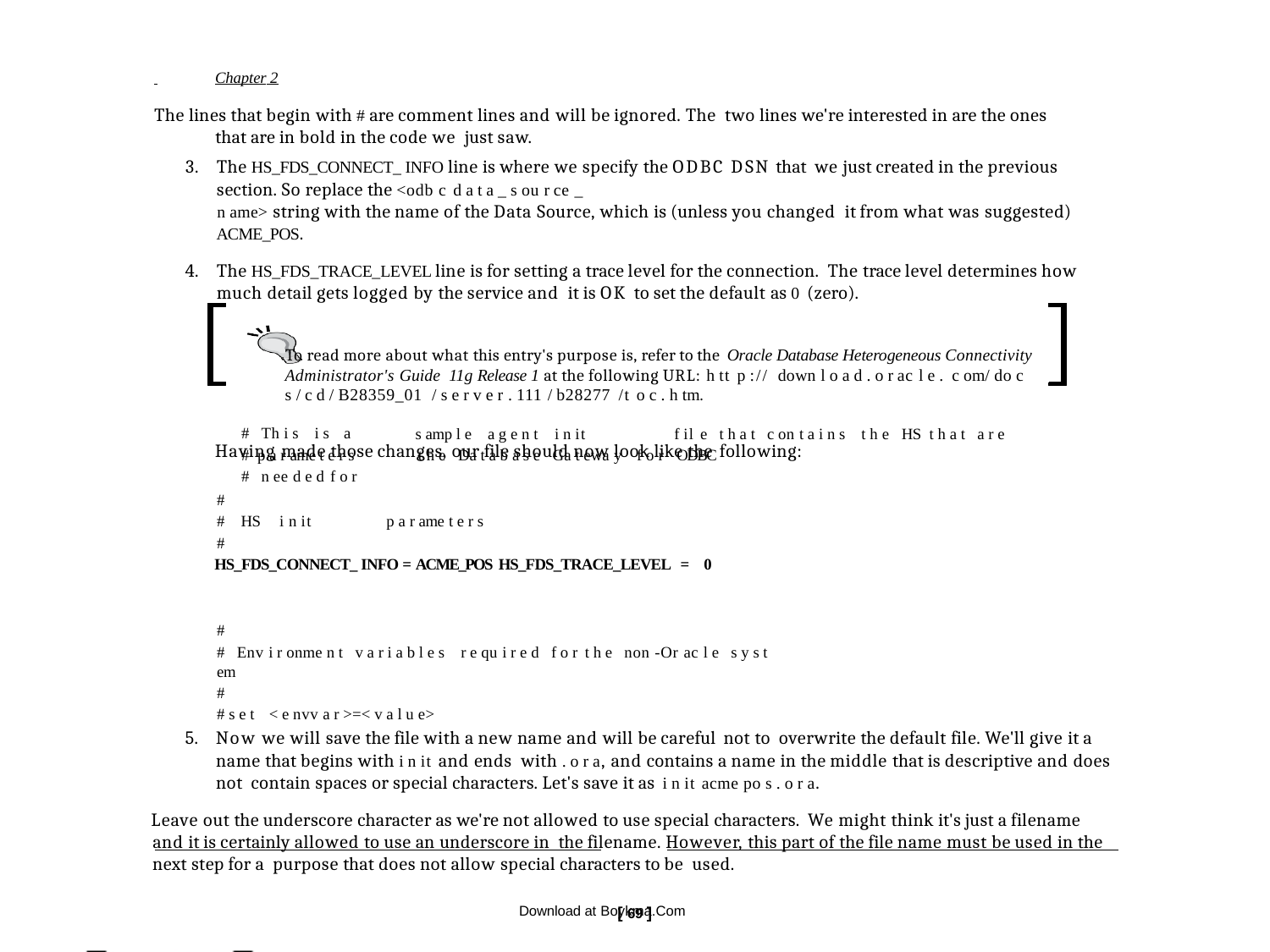

Chapter 2

The lines that begin with # are comment lines and will be ignored. The  two lines we're interested in are the ones that are in bold in the code we  just saw.
The HS_FDS_CONNECT_ INFO line is where we specify the ODBC DSN that  we just created in the previous section. So replace the <odb c d a t a _ s ou r ce _
n ame> string with the name of the Data Source, which is (unless you changed  it from what was suggested) ACME_POS.
The HS_FDS_TRACE_LEVEL line is for setting a trace level for the connection.  The trace level determines how much detail gets logged by the service and  it is OK to set the default as 0 (zero).

To read more about what this entry's purpose is, refer to the  Oracle Database Heterogeneous Connectivity Administrator's Guide  11g Release 1 at the following URL: h tt p :// down l o a d . o r ac l e .  c om/ do c s / c d / B28359_01 / s e r v e r . 111 / b28277 /t o c . h tm.

Having made those changes, our file should now look like the following:

s amp l e    a g e n t    i n it	f il e   t h a t   c on t a i n s    t h e   HS  t h a t   a r e
t h e   Da t a b a s e   Ga t ewa y   f o r   ODBC
#   Th i s    i s   a
#  p a r ame t e r s
#   n ee d e d f o r
#
#    HS     i n it	p a r ame t e r s
#
HS_FDS_CONNECT_ INFO = ACME_POS  HS_FDS_TRACE_LEVEL   =   0

#
#   Env i r onme n t   v a r i a b l e s    r e qu i r e d   f o r t h e   non -Or ac l e   s y s t em
#
# s e t   < e nvv a r >=< v a l u e>
5.	Now we will save the file with a new name and will be careful not to  overwrite the default file. We'll give it a name that begins with i n it and ends  with . o r a, and contains a name in the middle that is descriptive and does not  contain spaces or special characters. Let's save it as  i n it acme po s . o r a.
Leave out the underscore character as we're not allowed to use special characters.  We might think it's just a filename and it is certainly allowed to use an underscore in  the filename. However, this part of the file name must be used in the next step for a  purpose that does not allow special characters to be  used.

[ 69 ]
Download at Boykma.Com